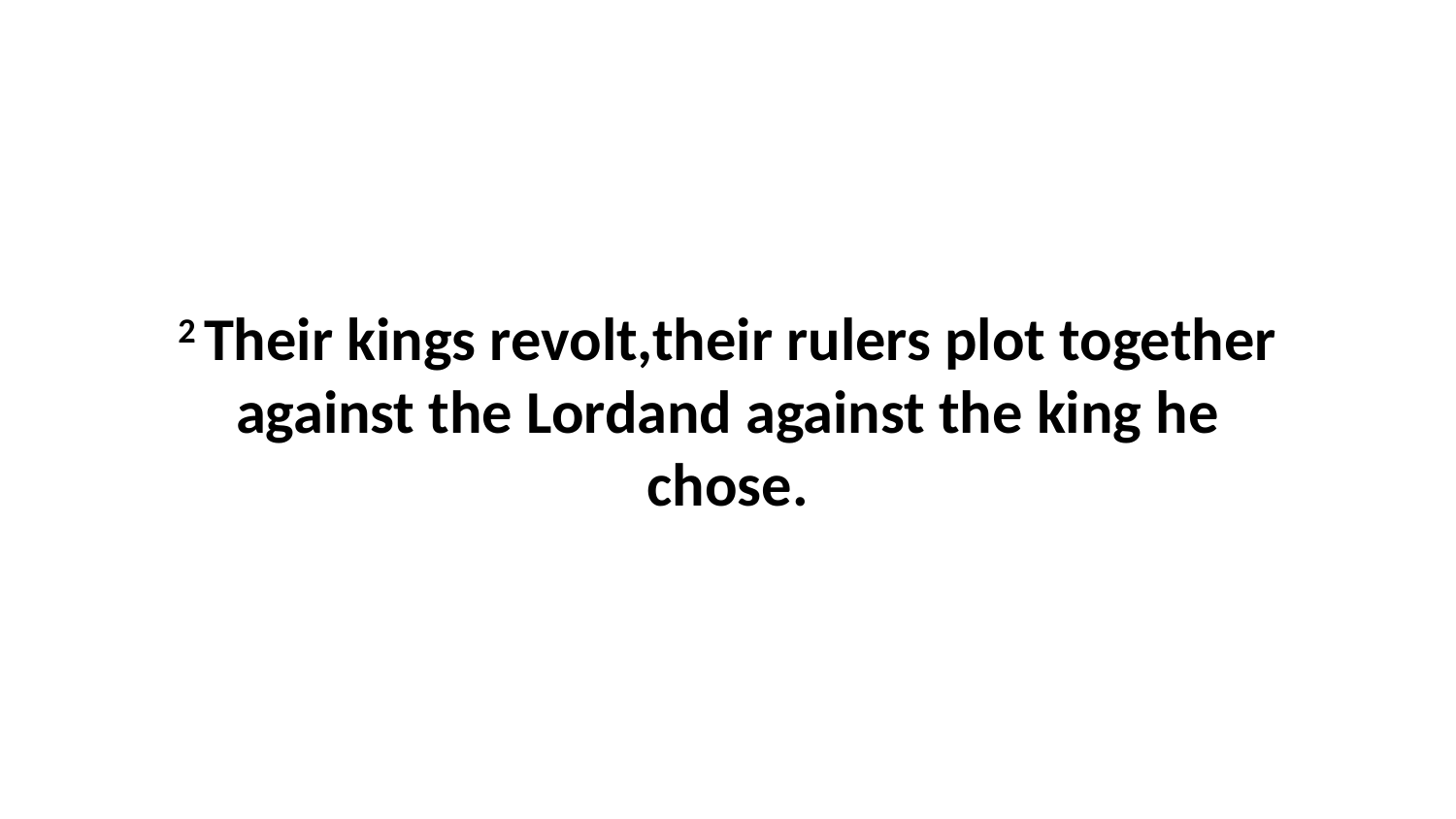

2 Their kings revolt,their rulers plot together against the Lordand against the king he chose.